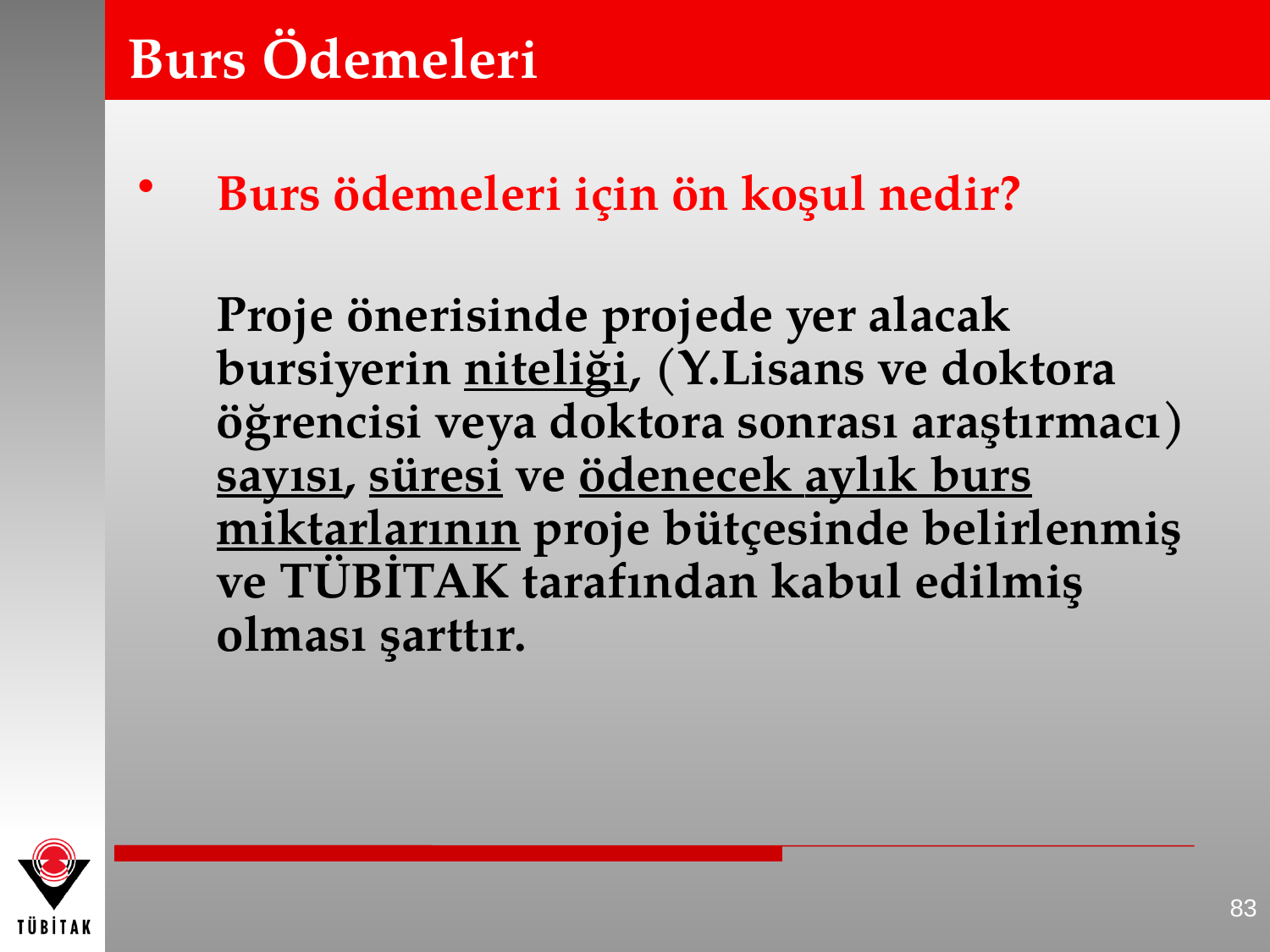

# Burs Ödemeleri

Burs ödemeleri için ön koşul nedir?

	Proje önerisinde projede yer alacak bursiyerin niteliği, (Y.Lisans ve doktora öğrencisi veya doktora sonrası araştırmacı) sayısı, süresi ve ödenecek aylık burs miktarlarının proje bütçesinde belirlenmiş ve TÜBİTAK tarafından kabul edilmiş olması şarttır.

83